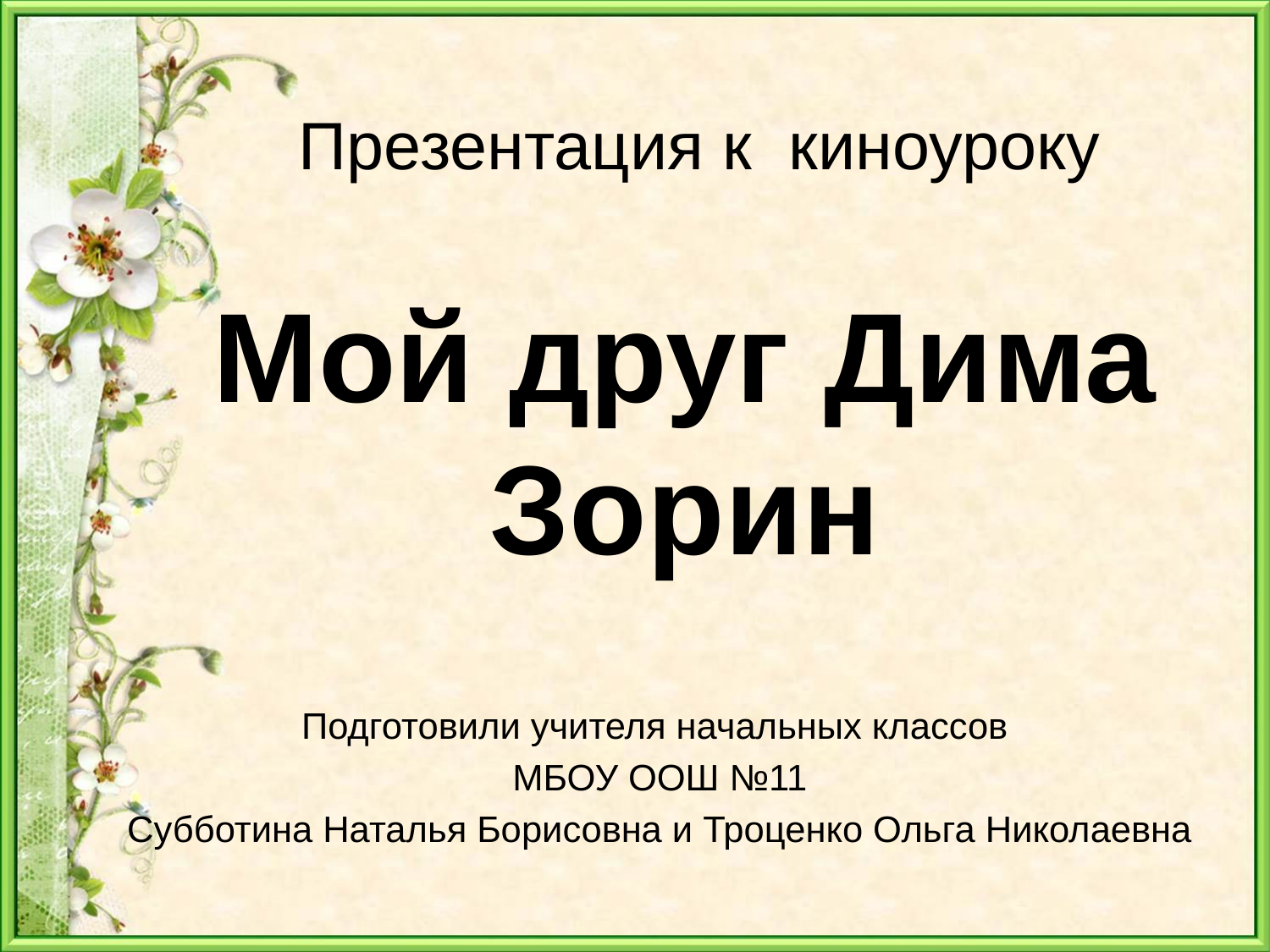

Презентация к  киноуроку
# Мой друг Дима Зорин
Подготовили учителя начальных классов
МБОУ ООШ №11
Субботина Наталья Борисовна и Троценко Ольга Николаевна